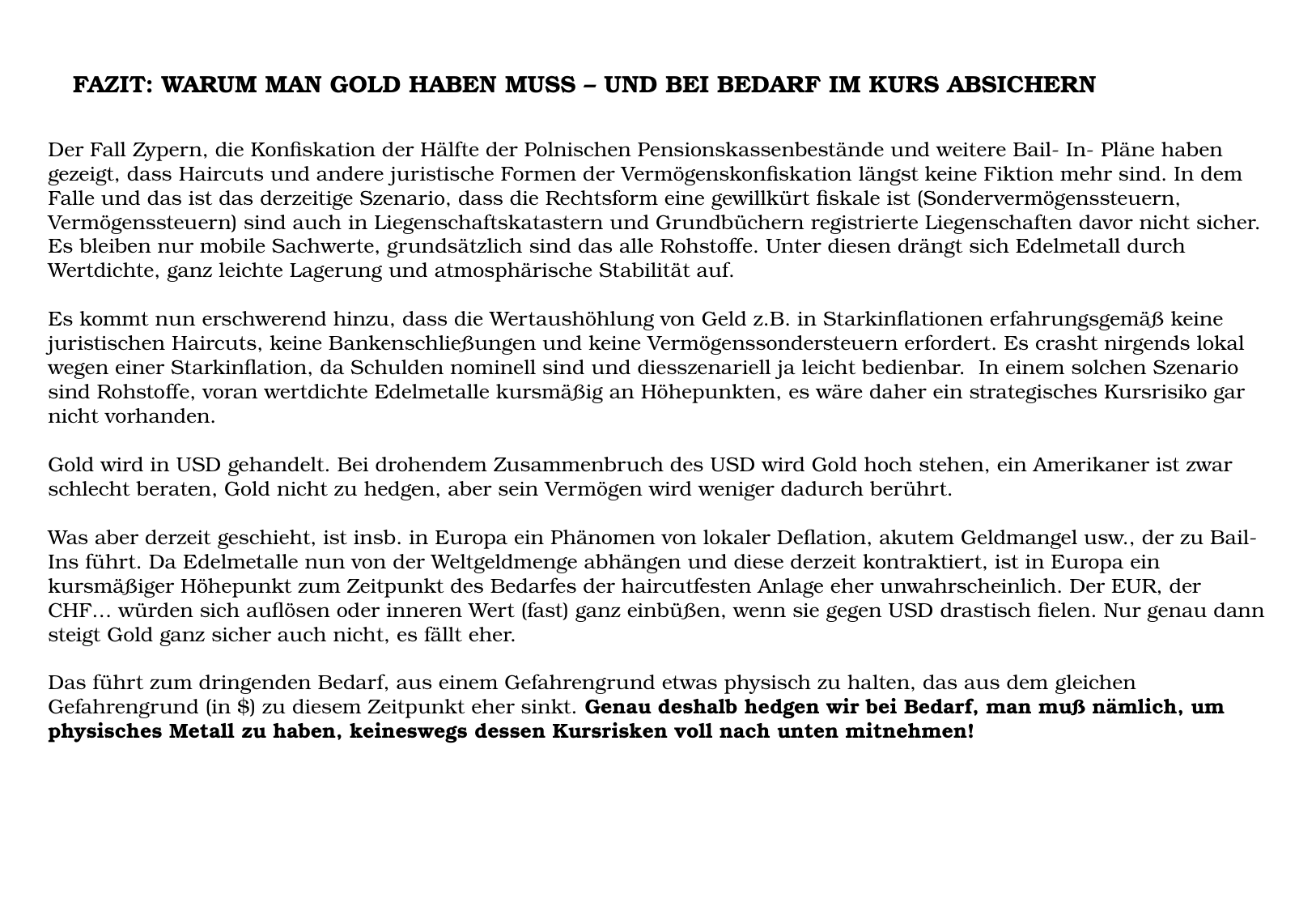

FAZIT: WARUM MAN GOLD HABEN MUSS – UND BEI BEDARF IM KURS ABSICHERN
Der Fall Zypern, die Konfiskation der Hälfte der Polnischen Pensionskassenbestände und weitere Bail- In- Pläne haben gezeigt, dass Haircuts und andere juristische Formen der Vermögenskonfiskation längst keine Fiktion mehr sind. In dem Falle und das ist das derzeitige Szenario, dass die Rechtsform eine gewillkürt fiskale ist (Sondervermögenssteuern, Vermögenssteuern) sind auch in Liegenschaftskatastern und Grundbüchern registrierte Liegenschaften davor nicht sicher. Es bleiben nur mobile Sachwerte, grundsätzlich sind das alle Rohstoffe. Unter diesen drängt sich Edelmetall durch Wertdichte, ganz leichte Lagerung und atmosphärische Stabilität auf.

Es kommt nun erschwerend hinzu, dass die Wertaushöhlung von Geld z.B. in Starkinflationen erfahrungsgemäß keine juristischen Haircuts, keine Bankenschließungen und keine Vermögenssondersteuern erfordert. Es crasht nirgends lokal wegen einer Starkinflation, da Schulden nominell sind und diesszenariell ja leicht bedienbar.  In einem solchen Szenario sind Rohstoffe, voran wertdichte Edelmetalle kursmäßig an Höhepunkten, es wäre daher ein strategisches Kursrisiko gar nicht vorhanden.

Gold wird in USD gehandelt. Bei drohendem Zusammenbruch des USD wird Gold hoch stehen, ein Amerikaner ist zwar schlecht beraten, Gold nicht zu hedgen, aber sein Vermögen wird weniger dadurch berührt.

Was aber derzeit geschieht, ist insb. in Europa ein Phänomen von lokaler Deflation, akutem Geldmangel usw., der zu Bail- Ins führt. Da Edelmetalle nun von der Weltgeldmenge abhängen und diese derzeit kontraktiert, ist in Europa ein kursmäßiger Höhepunkt zum Zeitpunkt des Bedarfes der haircutfesten Anlage eher unwahrscheinlich. Der EUR, der CHF… würden sich auflösen oder inneren Wert (fast) ganz einbüßen, wenn sie gegen USD drastisch fielen. Nur genau dann steigt Gold ganz sicher auch nicht, es fällt eher.

Das führt zum dringenden Bedarf, aus einem Gefahrengrund etwas physisch zu halten, das aus dem gleichen Gefahrengrund (in $) zu diesem Zeitpunkt eher sinkt. Genau deshalb hedgen wir bei Bedarf, man muß nämlich, um physisches Metall zu haben, keineswegs dessen Kursrisken voll nach unten mitnehmen!